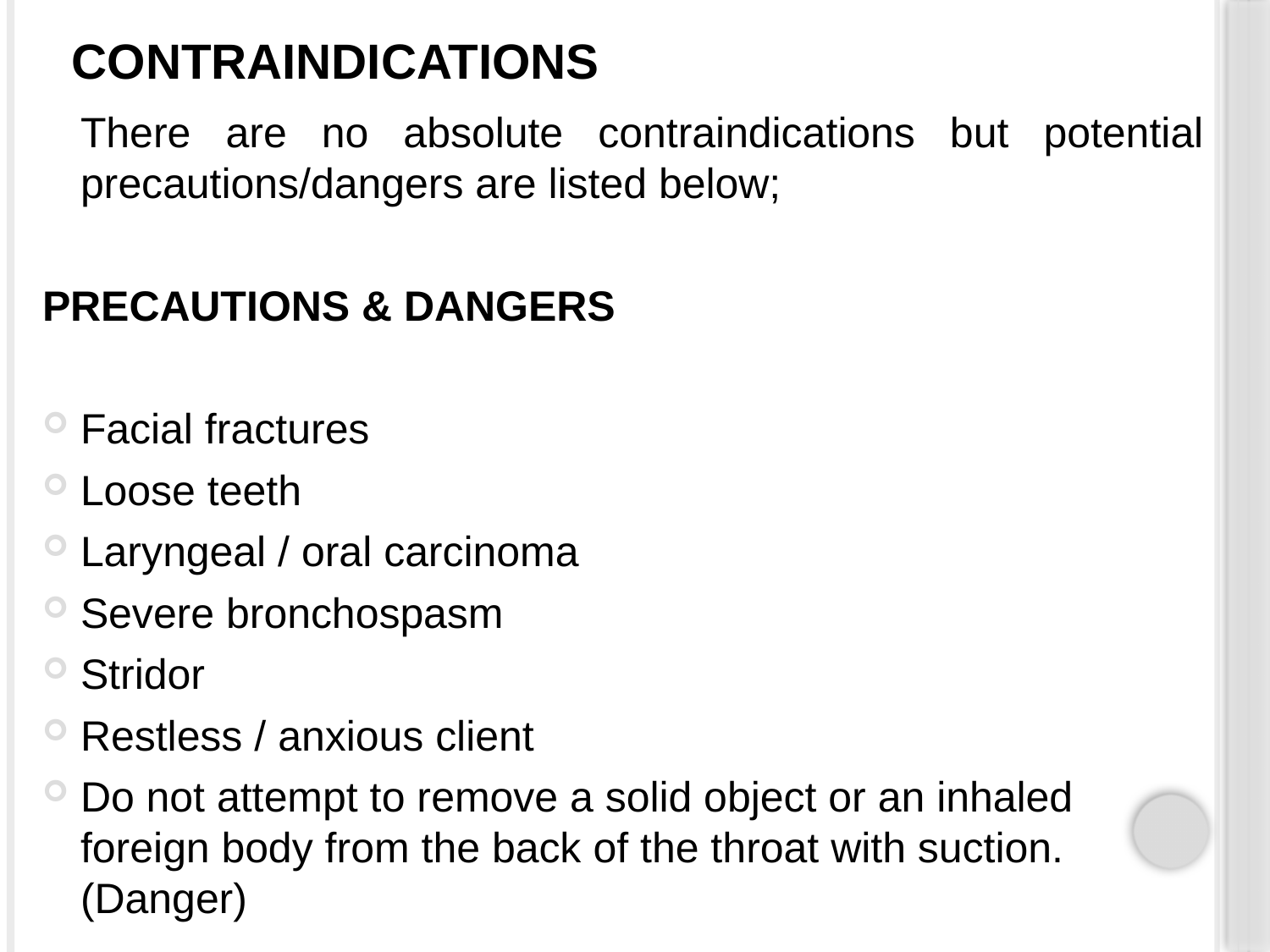

# CONTRAINDICATIONS
	There are no absolute contraindications but potential precautions/dangers are listed below;

PRECAUTIONS & DANGERS

Facial fractures
Loose teeth
Laryngeal / oral carcinoma
Severe bronchospasm
Stridor
Restless / anxious client
Do not attempt to remove a solid object or an inhaled foreign body from the back of the throat with suction.(Danger)